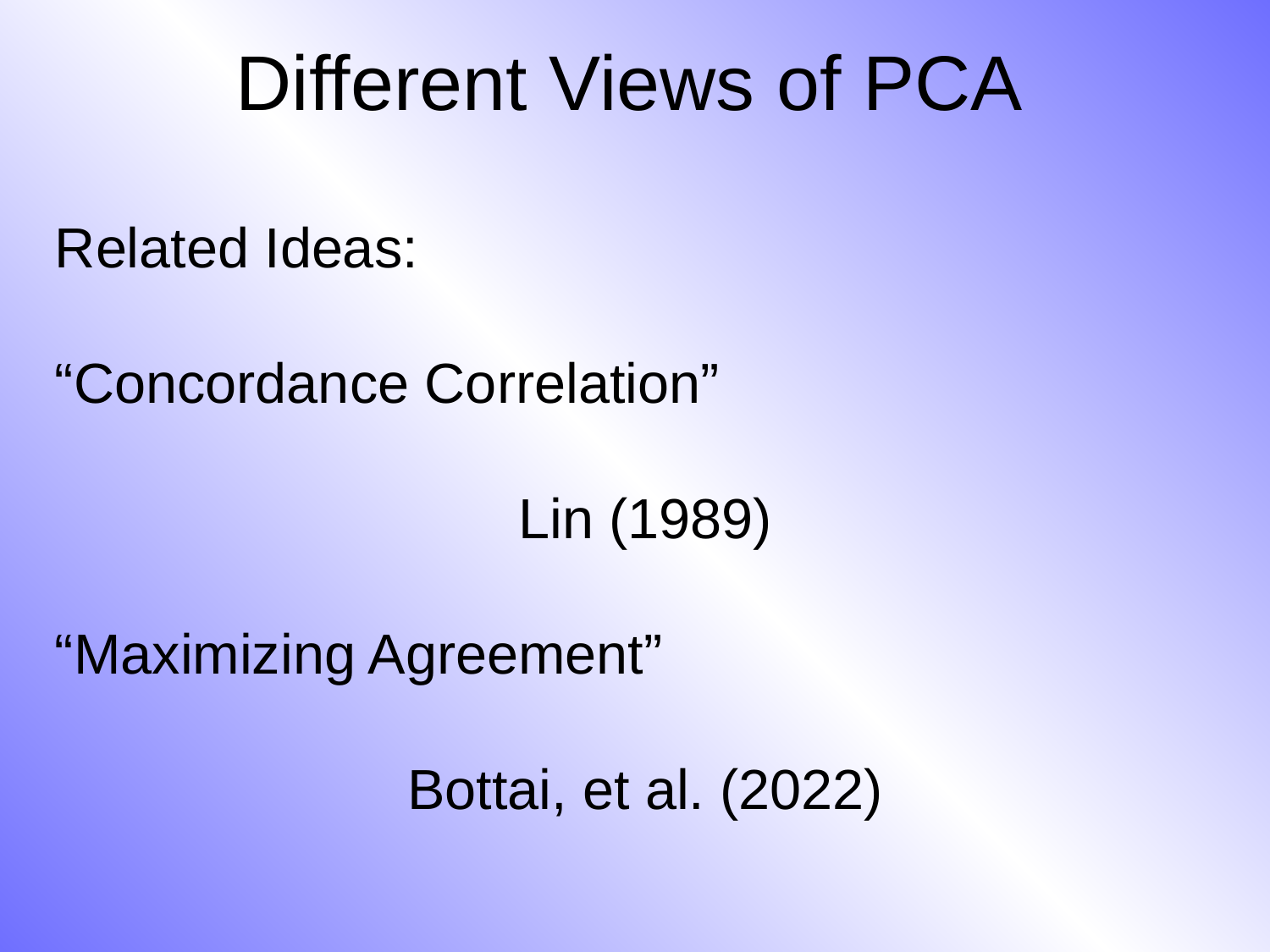

Different Views of PCA
Related Ideas:
“Concordance Correlation”
Lin (1989)
“Maximizing Agreement”
Bottai, et al. (2022)